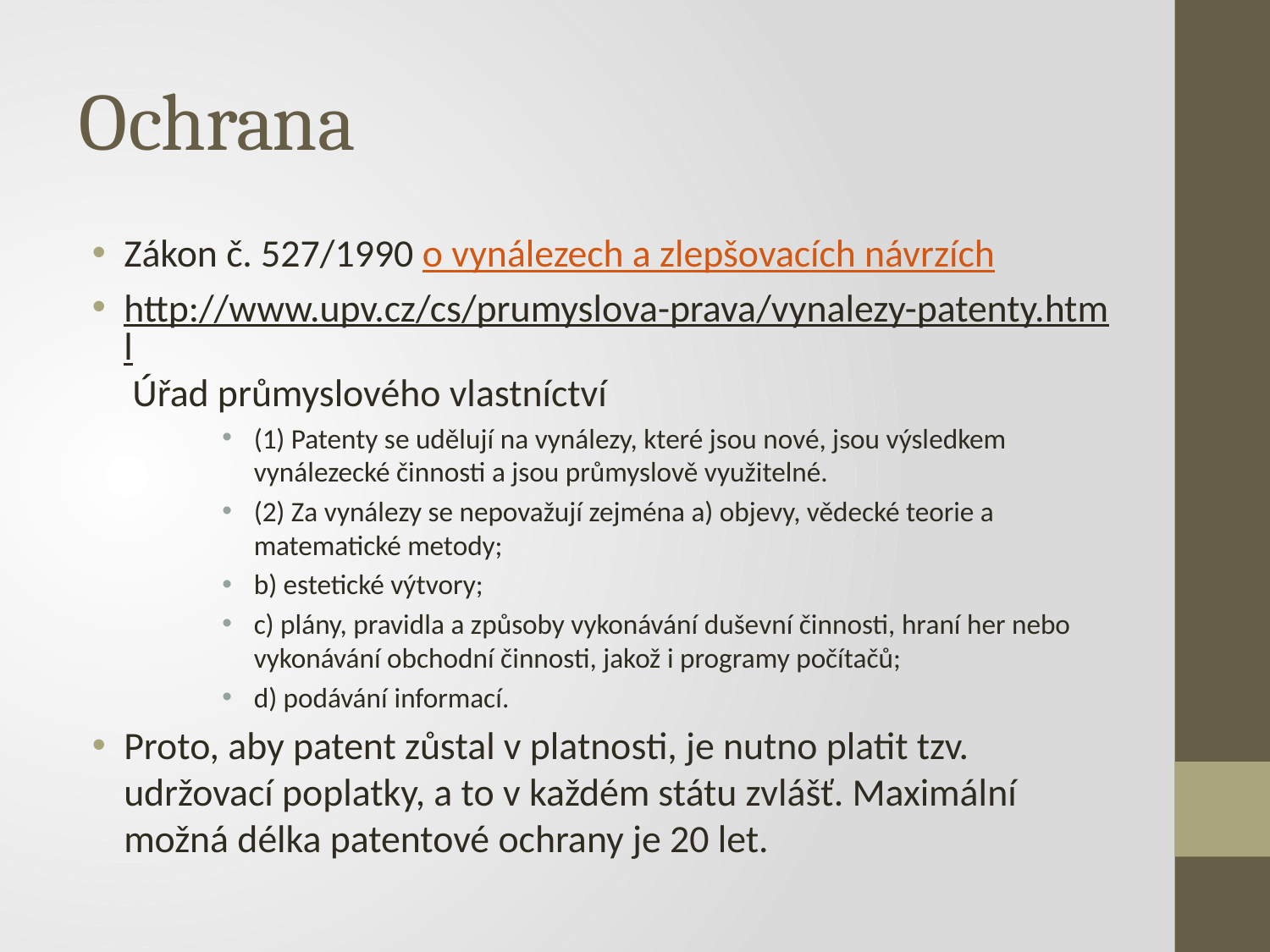

# Ochrana
Zákon č. 527/1990 o vynálezech a zlepšovacích návrzích
http://www.upv.cz/cs/prumyslova-prava/vynalezy-patenty.html Úřad průmyslového vlastníctví
(1) Patenty se udělují na vynálezy, které jsou nové, jsou výsledkem vynálezecké činnosti a jsou průmyslově využitelné.
(2) Za vynálezy se nepovažují zejména a) objevy, vědecké teorie a matematické metody;
b) estetické výtvory;
c) plány, pravidla a způsoby vykonávání duševní činnosti, hraní her nebo vykonávání obchodní činnosti, jakož i programy počítačů;
d) podávání informací.
Proto, aby patent zůstal v platnosti, je nutno platit tzv. udržovací poplatky, a to v každém státu zvlášť. Maximální možná délka patentové ochrany je 20 let.